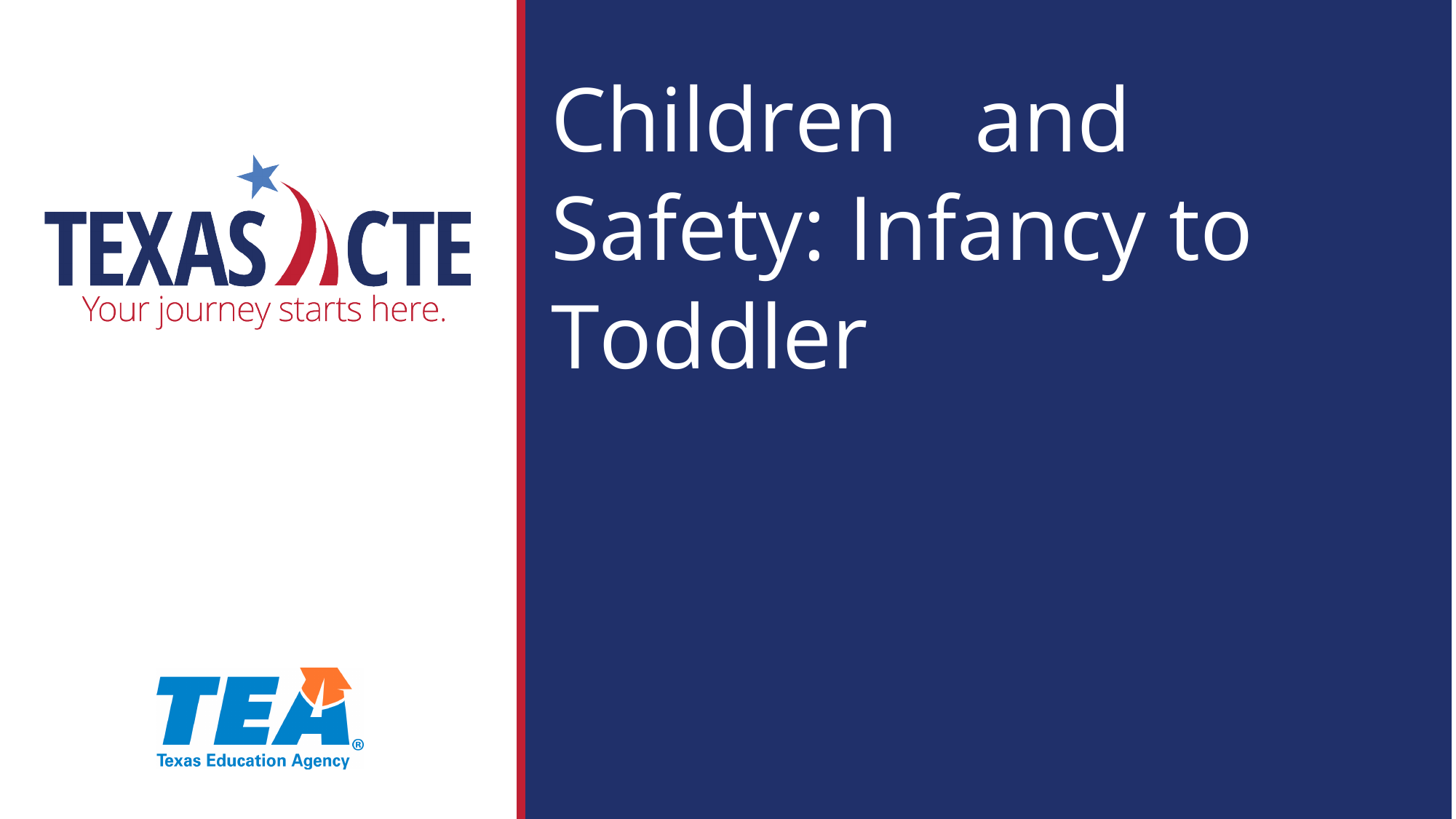

# Children	and Safety: Infancy to  Toddler